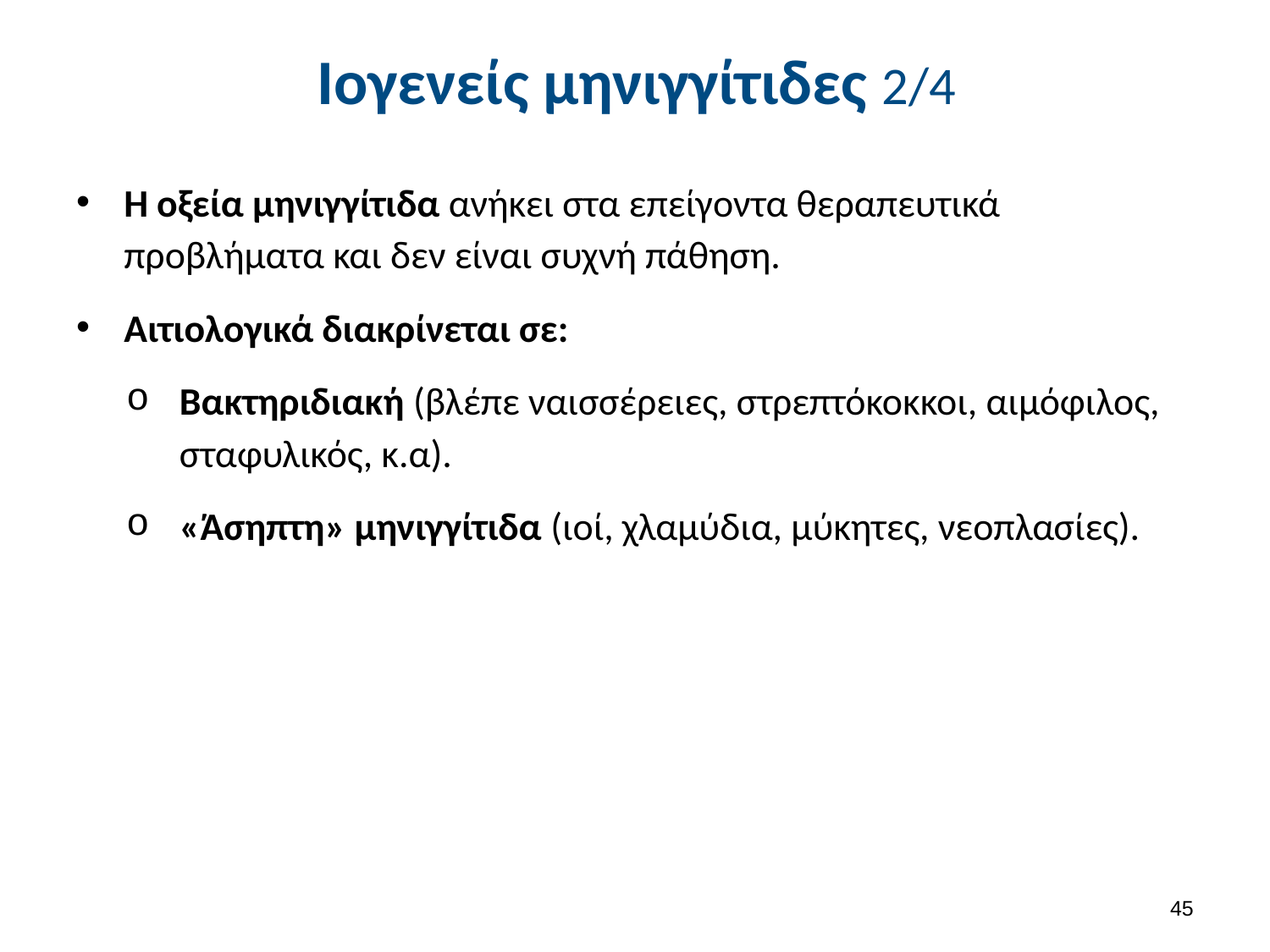

# Ιογενείς μηνιγγίτιδες 2/4
Η οξεία μηνιγγίτιδα ανήκει στα επείγοντα θεραπευτικά προβλήματα και δεν είναι συχνή πάθηση.
Αιτιολογικά διακρίνεται σε:
Βακτηριδιακή (βλέπε ναισσέρειες, στρεπτόκοκκοι, αιμόφιλος, σταφυλικός, κ.α).
«Άσηπτη» μηνιγγίτιδα (ιοί, χλαμύδια, μύκητες, νεοπλασίες).
45